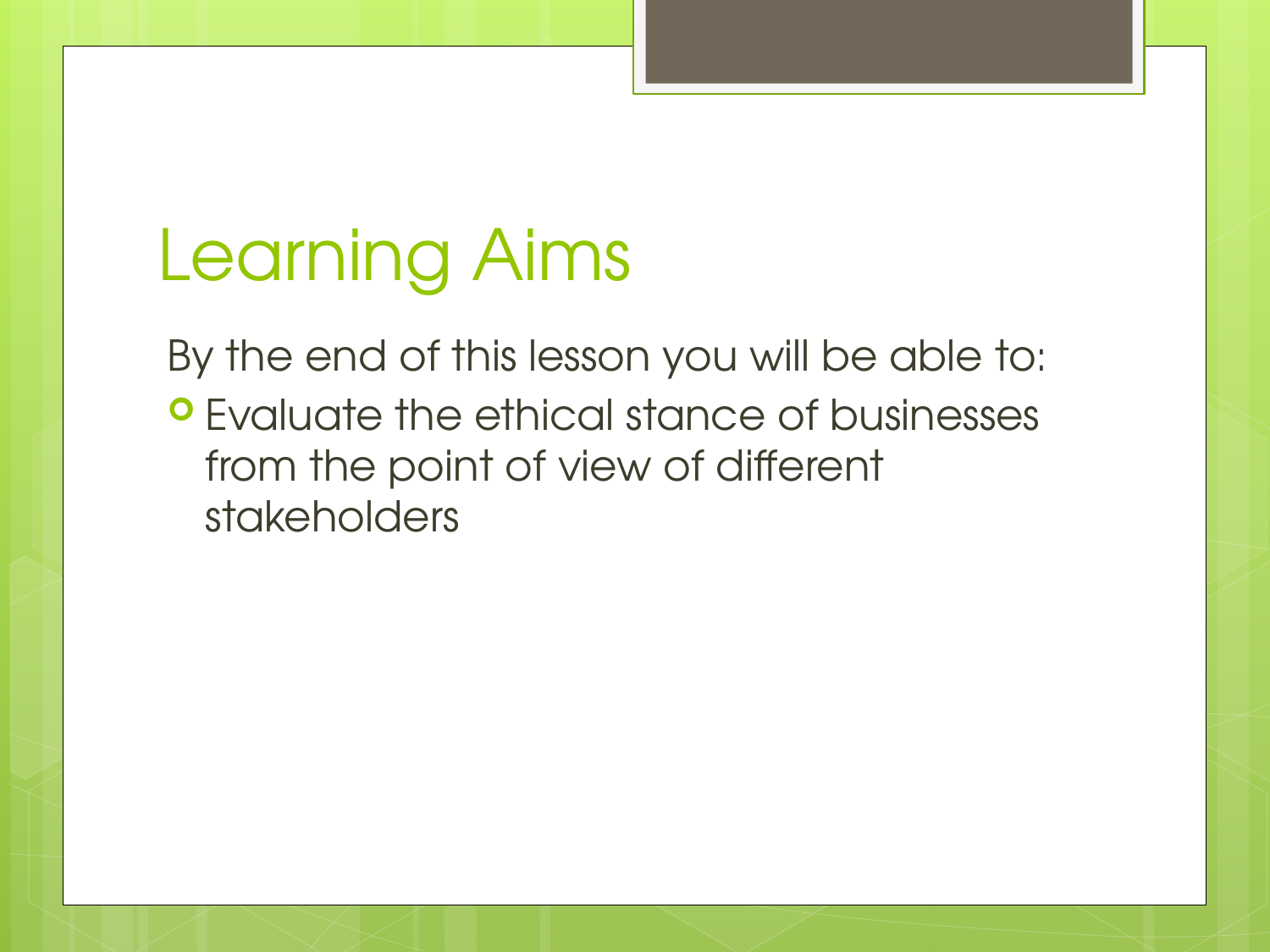

# Learning Aims
By the end of this lesson you will be able to:
Evaluate the ethical stance of businesses from the point of view of different stakeholders